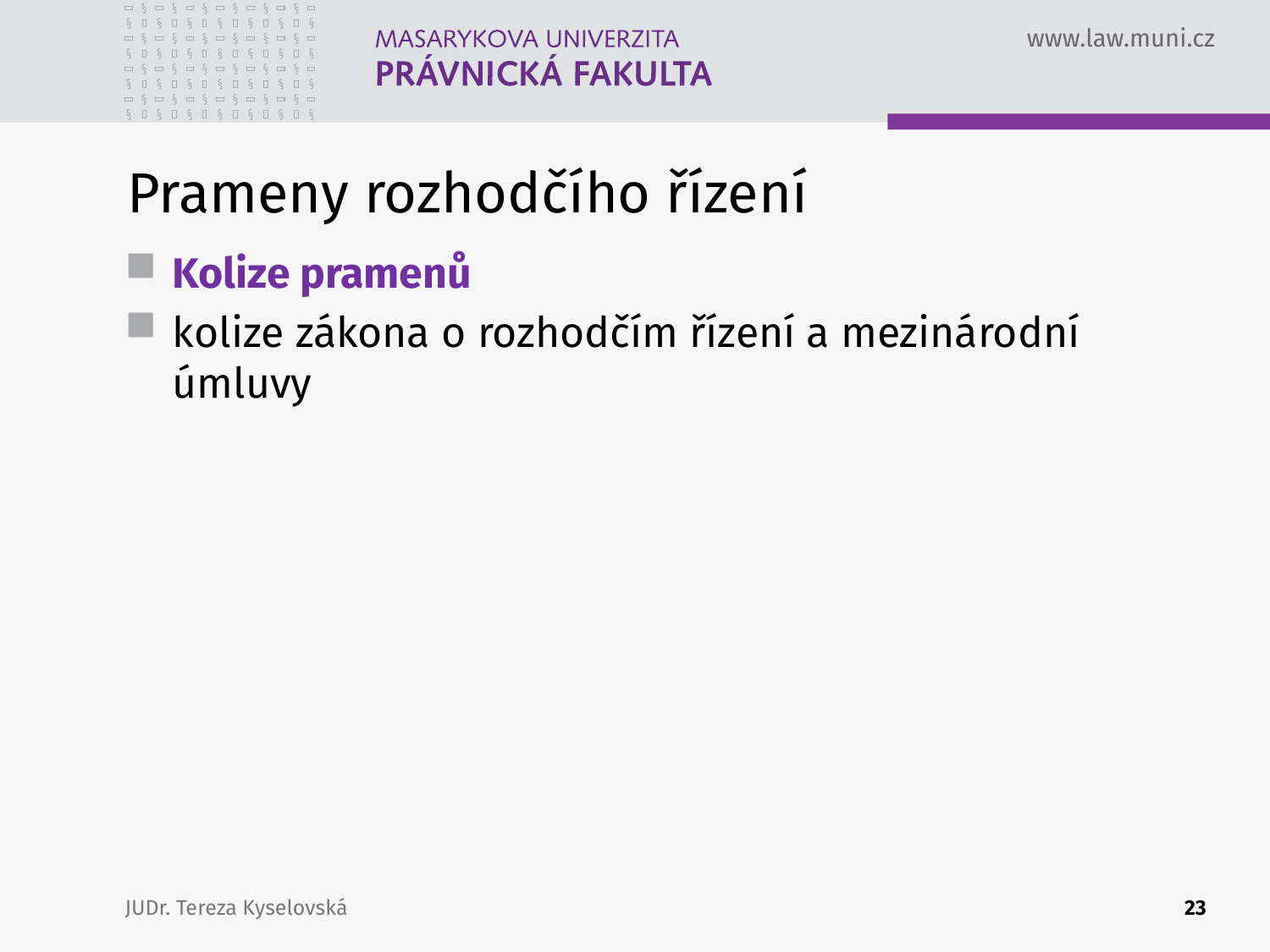

# Prameny rozhodčího řízení
Kolize pramenů
kolize zákona o rozhodčím řízení a mezinárodní úmluvy

JUDr. Tereza Kyselovská
23